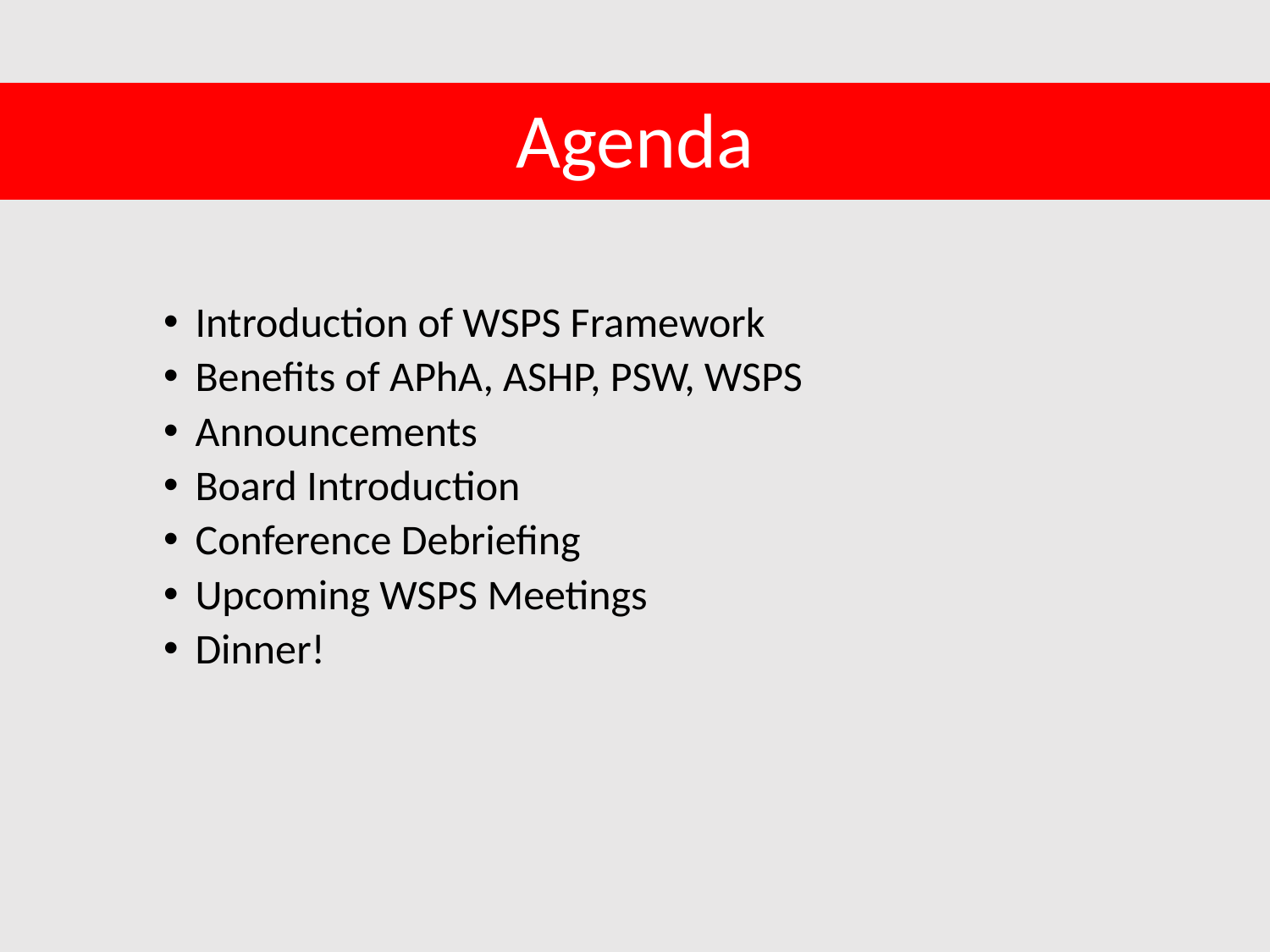

# Agenda

Introduction of WSPS Framework
Benefits of APhA, ASHP, PSW, WSPS
Announcements
Board Introduction
Conference Debriefing
Upcoming WSPS Meetings
Dinner!